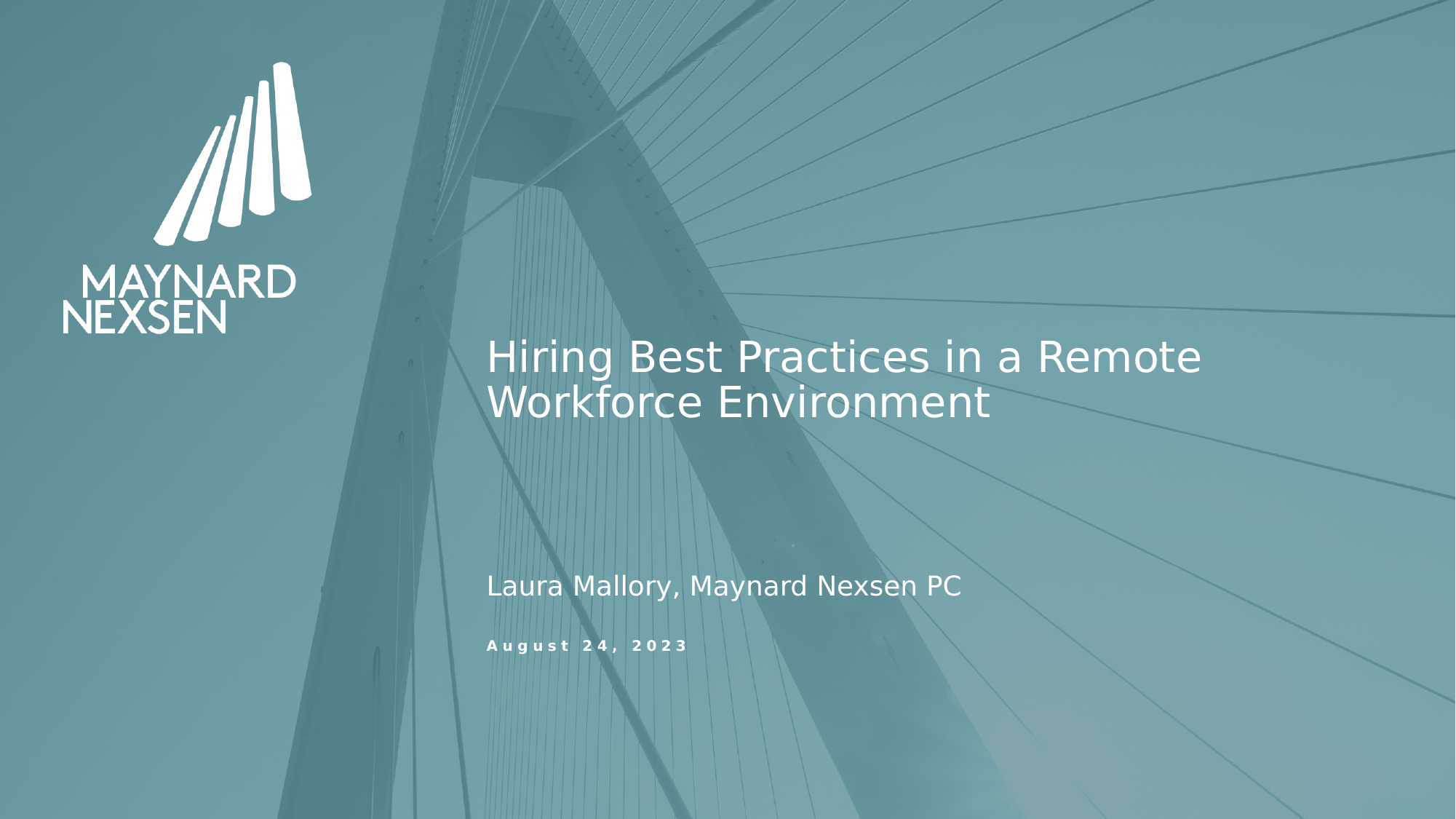

# Hiring Best Practices in a Remote Workforce Environment
Laura Mallory, Maynard Nexsen PC
August 24, 2023